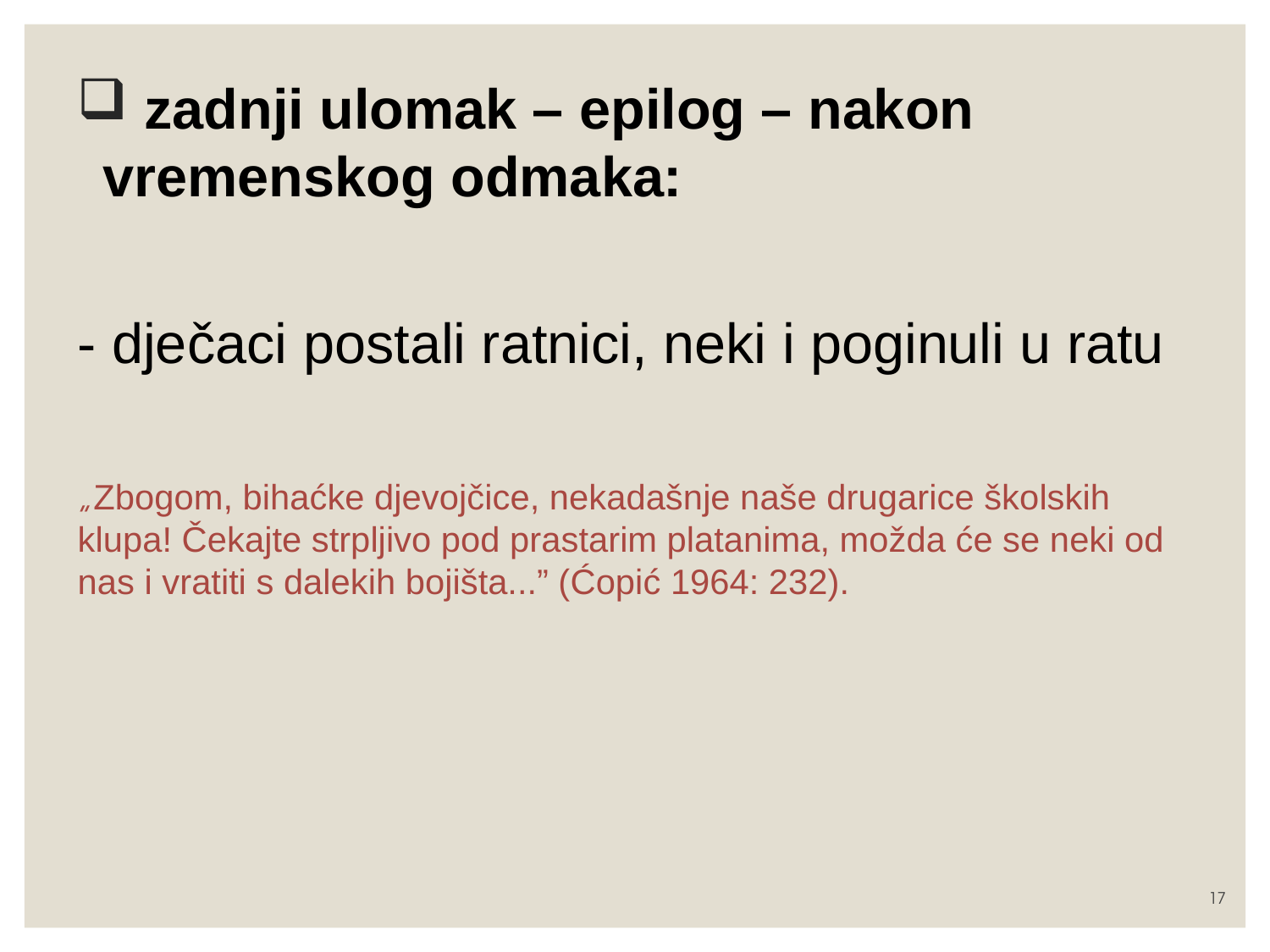

zadnji ulomak – epilog – nakon vremenskog odmaka:

- dječaci postali ratnici, neki i poginuli u ratu

„Zbogom, bihaćke djevojčice, nekadašnje naše drugarice školskih klupa! Čekajte strpljivo pod prastarim platanima, možda će se neki od nas i vratiti s dalekih bojišta...” (Ćopić 1964: 232).

17